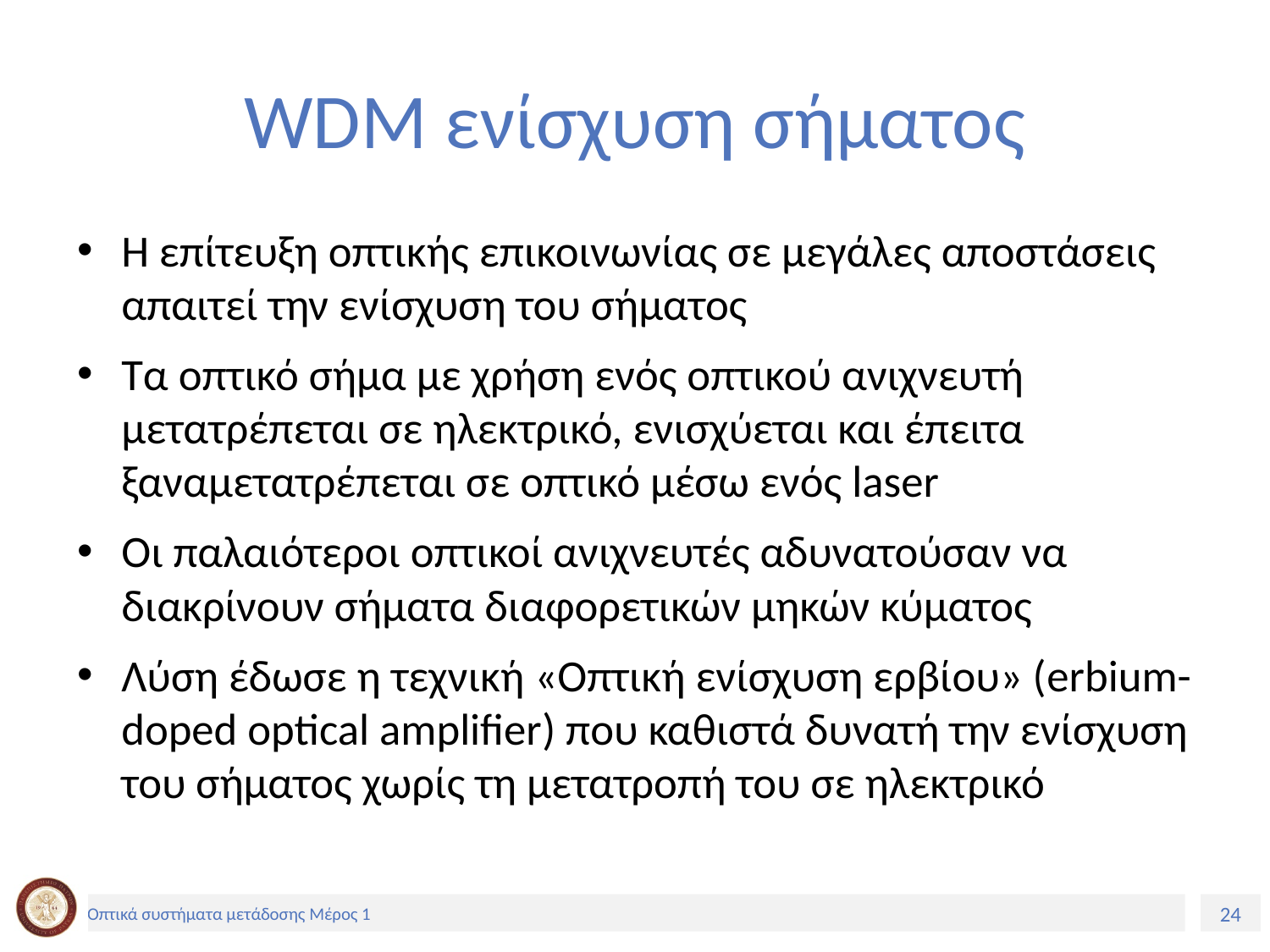

# WDM ενίσχυση σήματος
Η επίτευξη οπτικής επικοινωνίας σε μεγάλες αποστάσεις απαιτεί την ενίσχυση του σήματος
Τα οπτικό σήμα µε χρήση ενός οπτικού ανιχνευτή μετατρέπεται σε ηλεκτρικό, ενισχύεται και έπειτα ξαναμετατρέπεται σε οπτικό µέσω ενός laser
Οι παλαιότεροι οπτικοί ανιχνευτές αδυνατούσαν να διακρίνουν σήµατα διαφορετικών μηκών κύματος
Λύση έδωσε η τεχνική «Οπτική ενίσχυση ερβίου» (erbium-doped optical amplifier) που καθιστά δυνατή την ενίσχυση του σήματος χωρίς τη μετατροπή του σε ηλεκτρικό